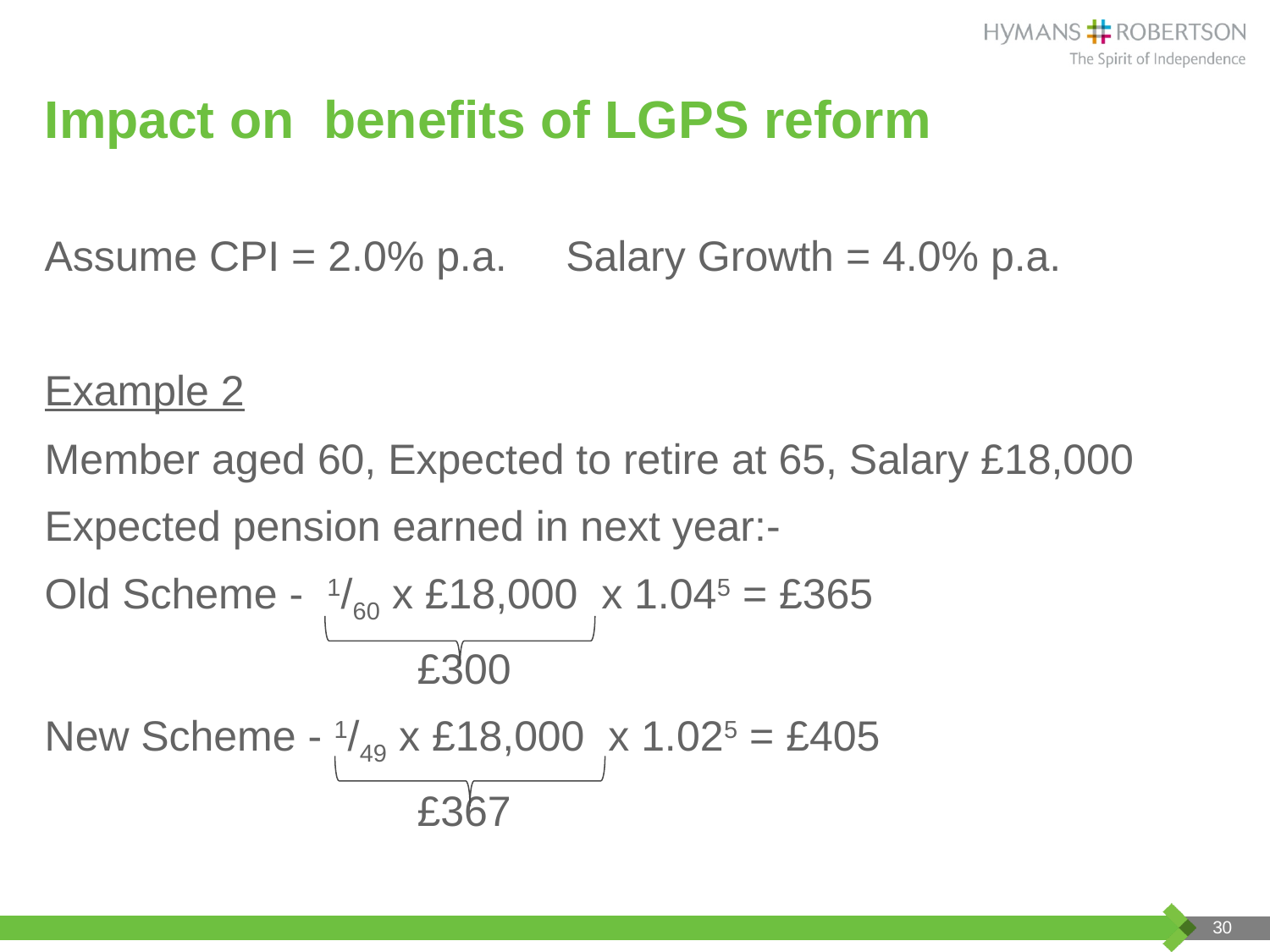

# Impact on  benefits of LGPS reform
Assume CPI = 2.0% p.a.     Salary Growth = 4.0% p.a.

Example 2
Member aged 60, Expected to retire at 65, Salary £18,000
Expected pension earned in next year:-
Old Scheme -  1/60 x £18,000  x 1.045 = £365
		          £300
New Scheme - 1/49 x £18,000  x 1.025 = £405
		          £367